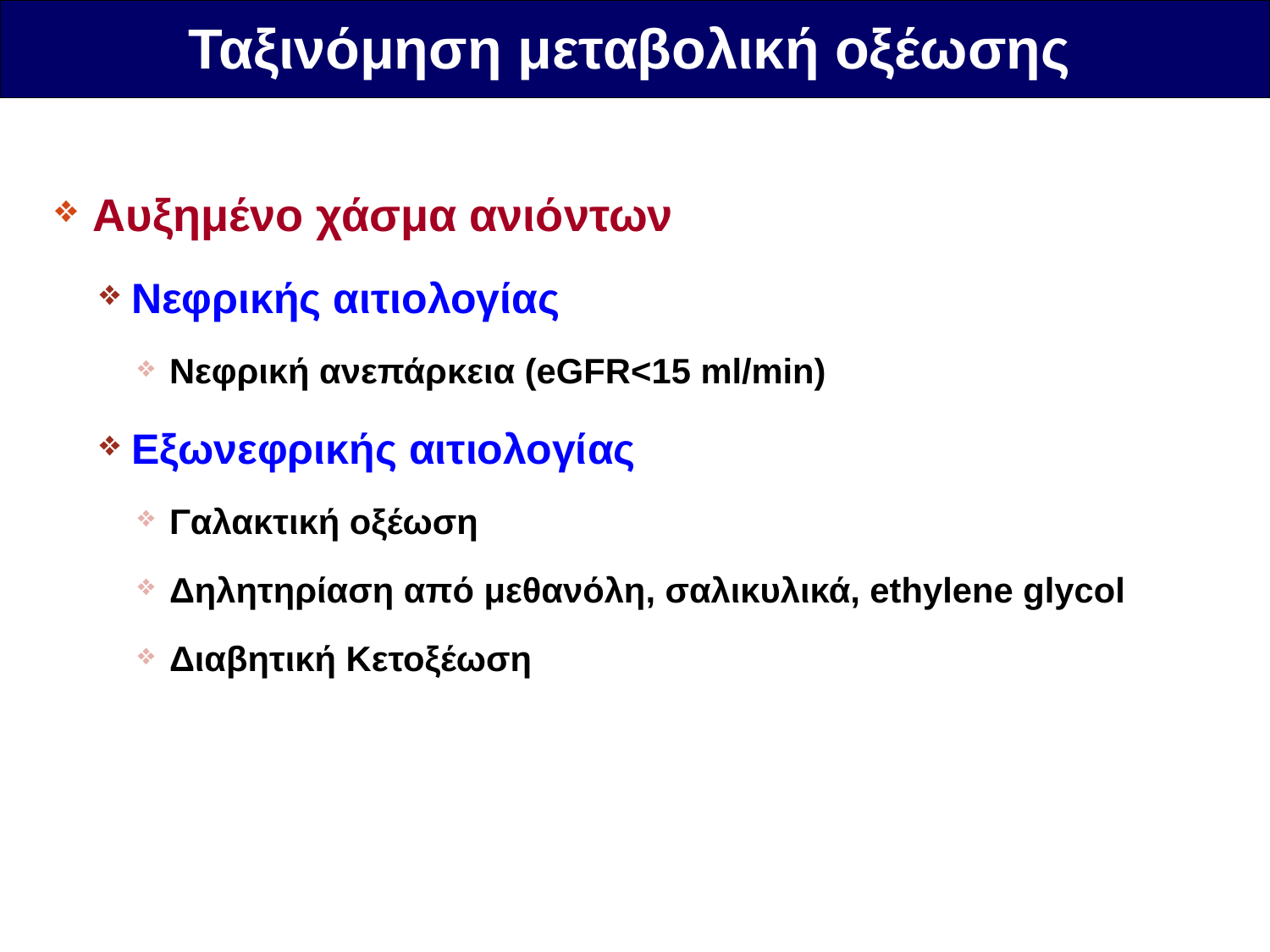

Ταξινόμηση μεταβολική οξέωσης
Αυξημένο χάσμα ανιόντων
Νεφρικής αιτιολογίας
Νεφρική ανεπάρκεια (eGFR<15 ml/min)
Εξωνεφρικής αιτιολογίας
Γαλακτική οξέωση
Δηλητηρίαση από μεθανόλη, σαλικυλικά, ethylene glycol
Διαβητική Κετοξέωση